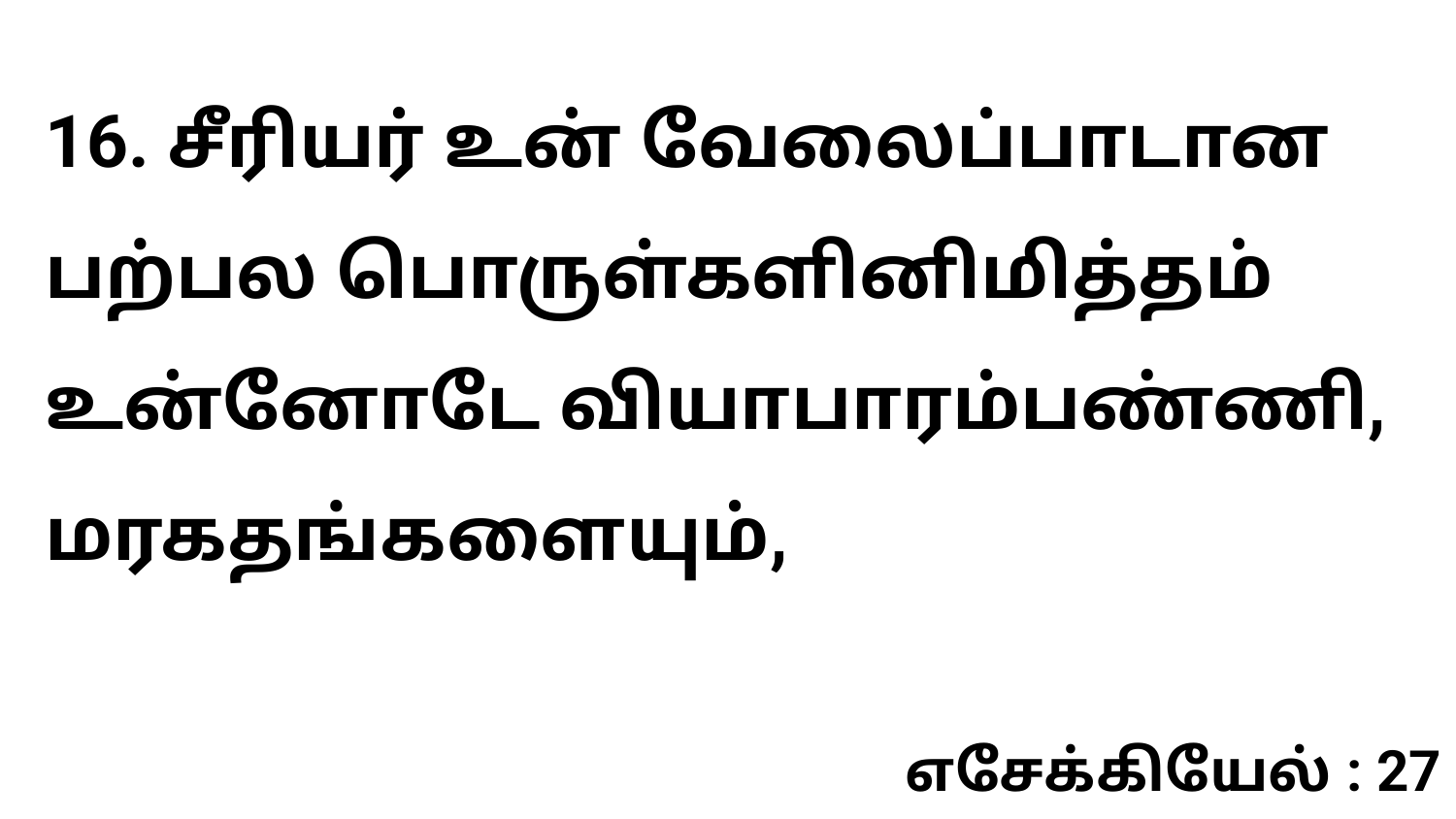

16. சீரியர் உன் வேலைப்பாடான பற்பல பொருள்களினிமித்தம் உன்னோடே வியாபாரம்பண்ணி, மரகதங்களையும்,
எசேக்கியேல் : 27